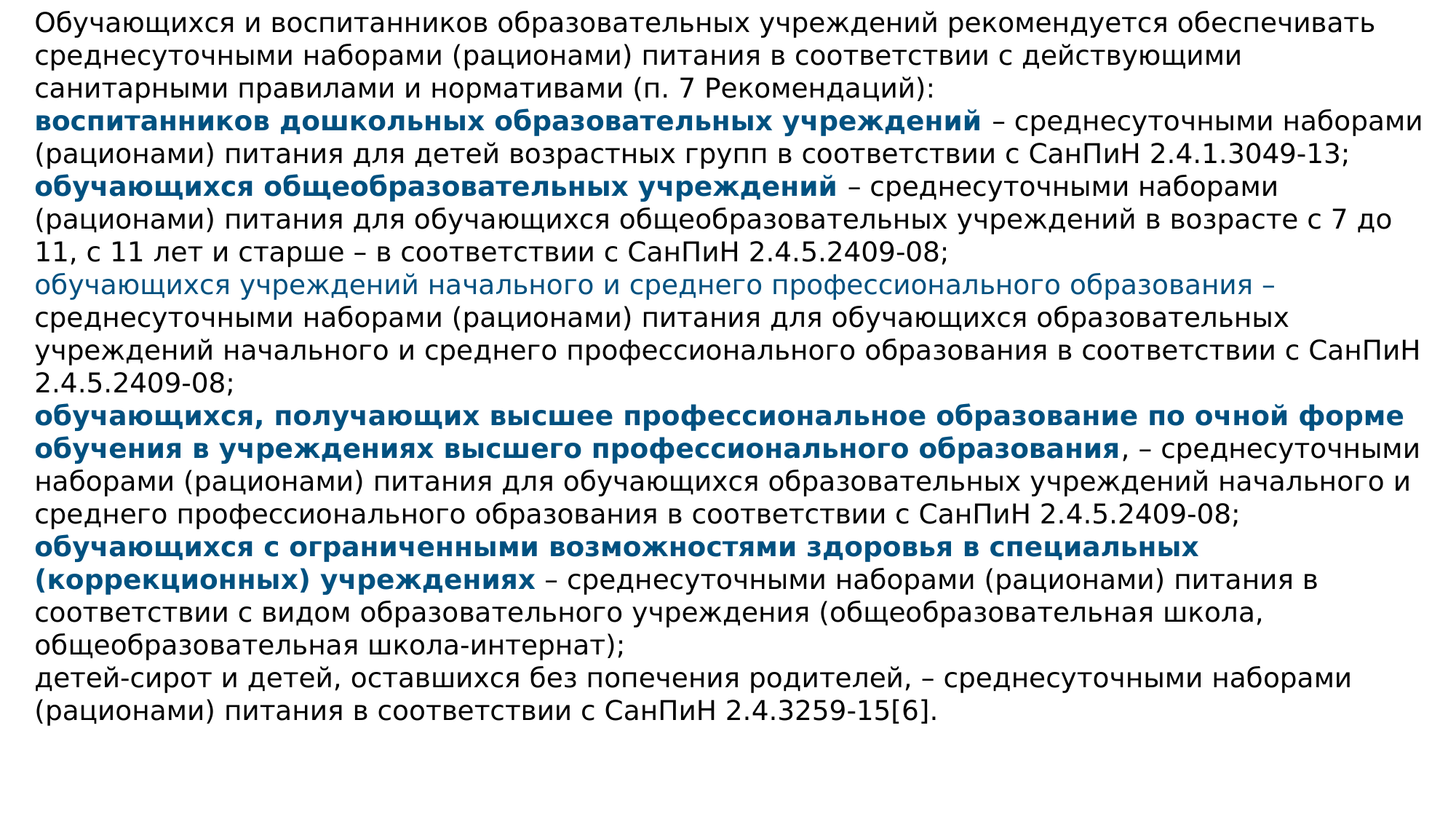

Обучающихся и воспитанников образовательных учреждений рекомендуется обеспечивать среднесуточными наборами (рационами) питания в соответствии с действующими санитарными правилами и нормативами (п. 7 Рекомендаций):
воспитанников дошкольных образовательных учреждений – среднесуточными наборами (рационами) питания для детей возрастных групп в соответствии с СанПиН 2.4.1.3049-13;
обучающихся общеобразовательных учреждений – среднесуточными наборами (рационами) питания для обучающихся общеобразовательных учреждений в возрасте с 7 до 11, с 11 лет и старше – в соответствии с СанПиН 2.4.5.2409-08;
обучающихся учреждений начального и среднего профессионального образования – среднесуточными наборами (рационами) питания для обучающихся образовательных учреждений начального и среднего профессионального образования в соответствии с СанПиН 2.4.5.2409-08;
обучающихся, получающих высшее профессиональное образование по очной форме обучения в учреждениях высшего профессионального образования, – среднесуточными наборами (рационами) питания для обучающихся образовательных учреждений начального и среднего профессионального образования в соответствии с СанПиН 2.4.5.2409-08;
обучающихся с ограниченными возможностями здоровья в специальных (коррекционных) учреждениях – среднесуточными наборами (рационами) питания в соответствии с видом образовательного учреждения (общеобразовательная школа, общеобразовательная школа-интернат);
детей-сирот и детей, оставшихся без попечения родителей, – среднесуточными наборами (рационами) питания в соответствии с СанПиН 2.4.3259-15[6].